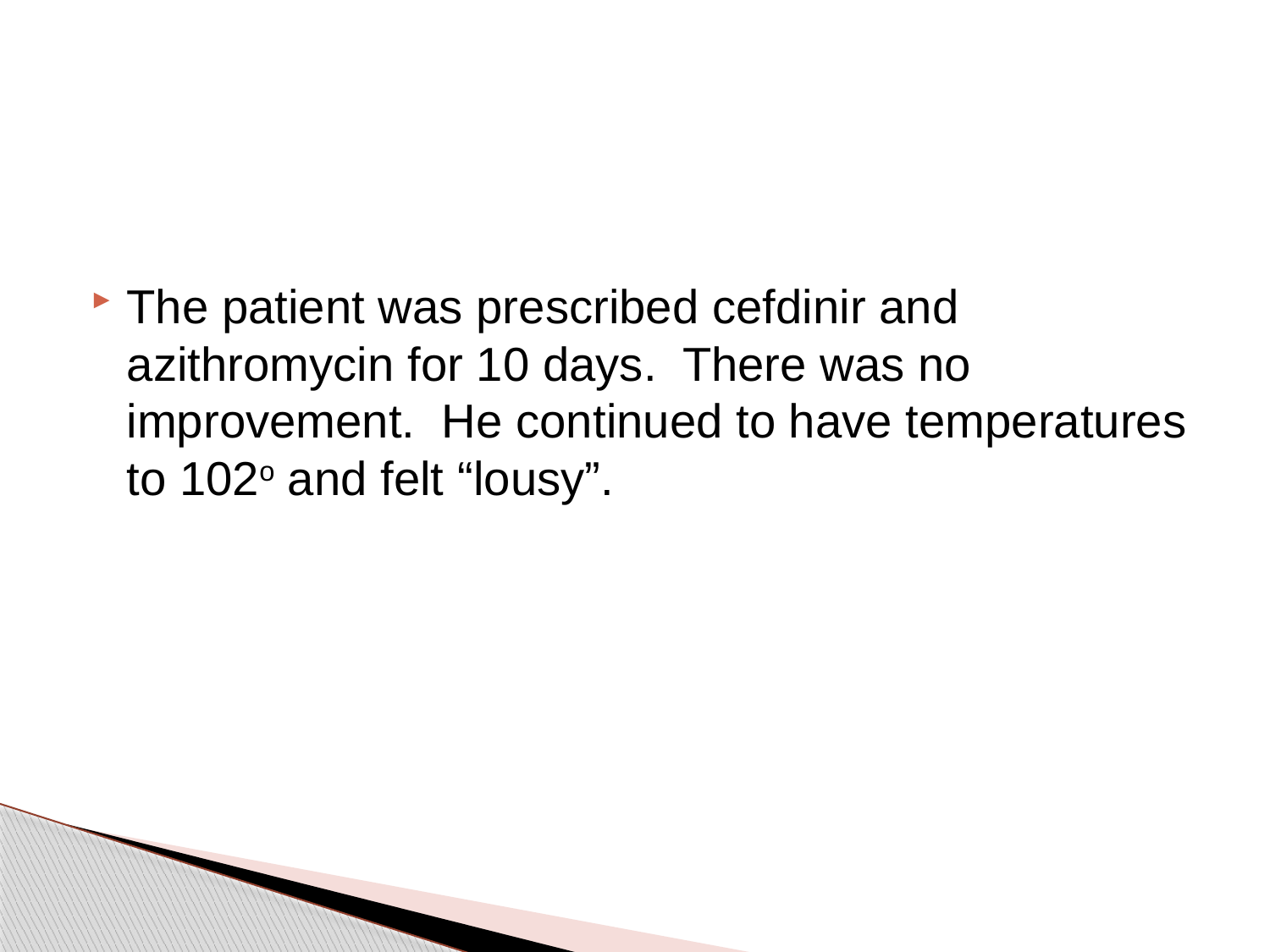

The patient was prescribed cefdinir and azithromycin for 10 days.  There was no improvement.  He continued to have temperatures to 102o and felt “lousy”.